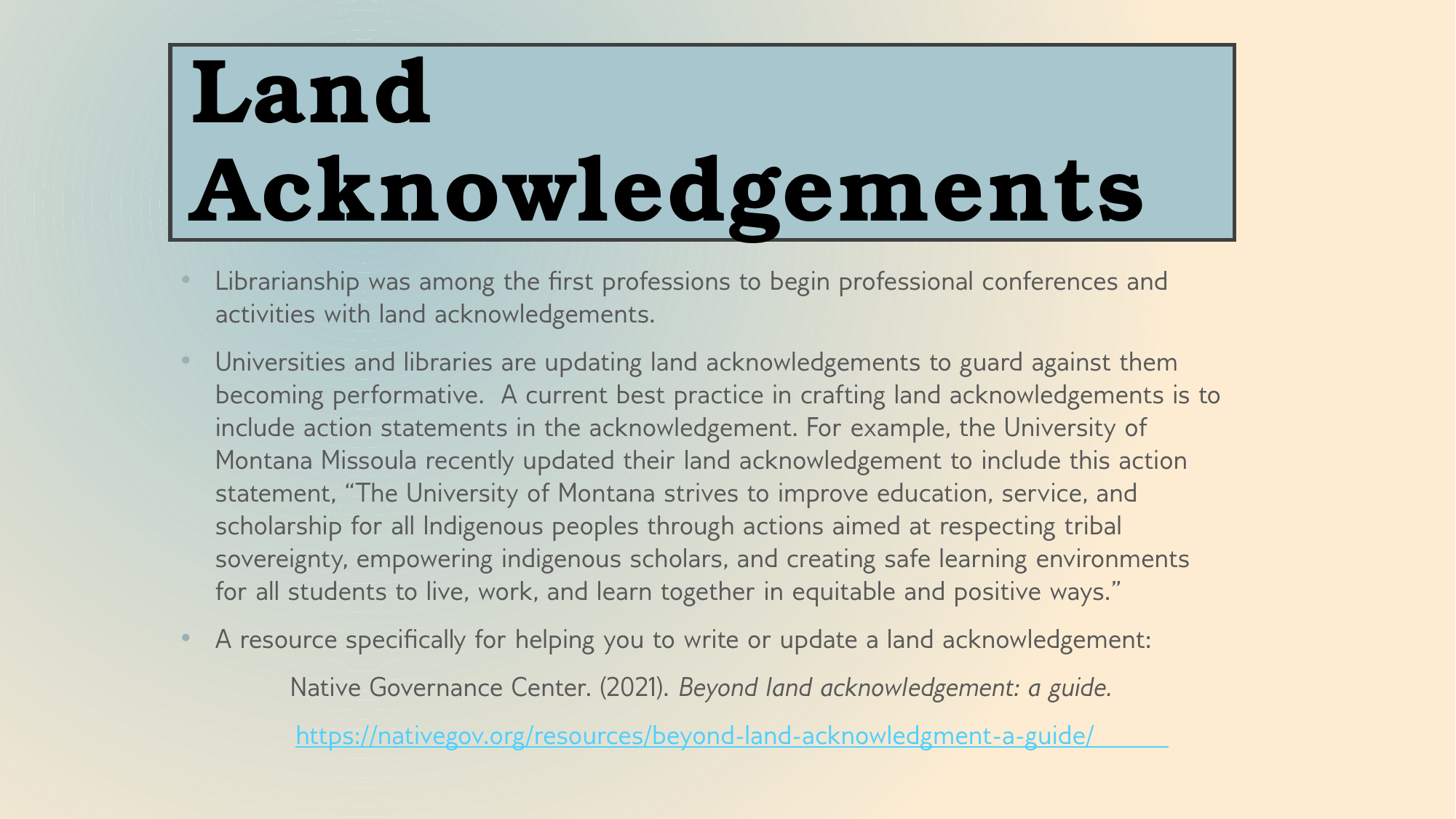

# Land Acknowledgements
Librarianship was among the first professions to begin professional conferences and activities with land acknowledgements.
Universities and libraries are updating land acknowledgements to guard against them becoming performative.  A current best practice in crafting land acknowledgements is to include action statements in the acknowledgement. For example, the University of Montana Missoula recently updated their land acknowledgement to include this action statement, “The University of Montana strives to improve education, service, and scholarship for all Indigenous peoples through actions aimed at respecting tribal sovereignty, empowering indigenous scholars, and creating safe learning environments for all students to live, work, and learn together in equitable and positive ways.”
A resource specifically for helping you to write or update a land acknowledgement:
	Native Governance Center. (2021). Beyond land acknowledgement: a guide.
              https://nativegov.org/resources/beyond-land-acknowledgment-a-guide/